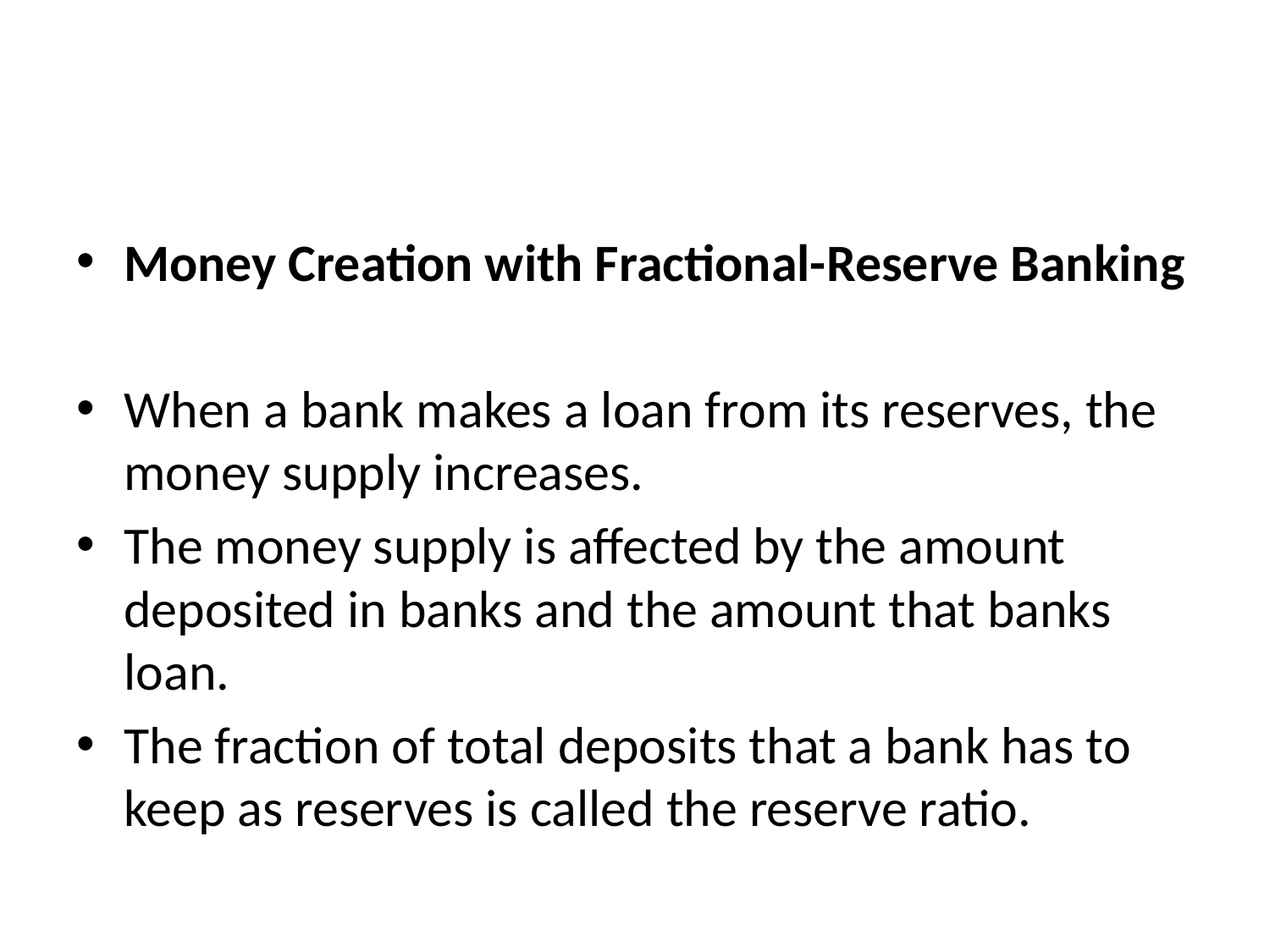

#
Money Creation with Fractional-Reserve Banking

When a bank makes a loan from its reserves, the money supply increases.
The money supply is affected by the amount deposited in banks and the amount that banks loan.
The fraction of total deposits that a bank has to keep as reserves is called the reserve ratio.